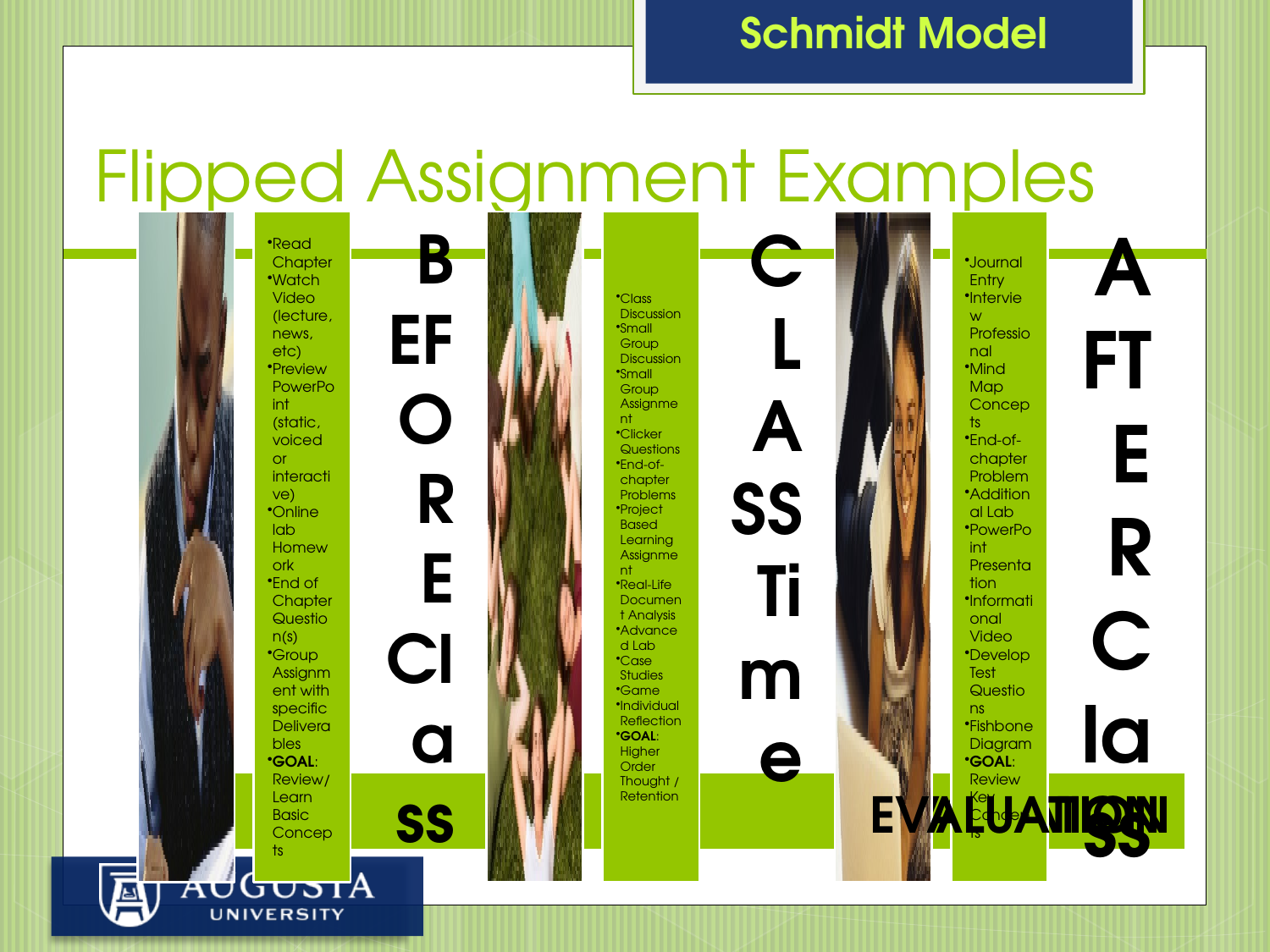

Schmidt Model
# Flipped Assignment Examples
Read Chapter
Watch Video (lecture, news, etc)
Class Discussion
Small Group Assignment
Journal Entry
Interview Professional
Preview PowerPoint (static, voiced or interactive)
Online lab Homework
End of Chapter Question(s)
Group Assignment with specific Deliverables
Mind Map Concepts
End-of-chapter Problem
Small Group Discussion
Clicker Questions
End-of-chapter Problems
Project Based Learning Assignment
Real-Life Document Analysis
Advanced Lab
Case Studies
Game
Individual Reflection
Additional Lab
GOAL: Review Key Concepts
GOAL: Higher Order Thought / Retention
PowerPoint Presentation
Informational Video
Develop Test Questions
Fishbone Diagram
GOAL: Review/Learn Basic Concepts

EVALUATION
EVALUATION